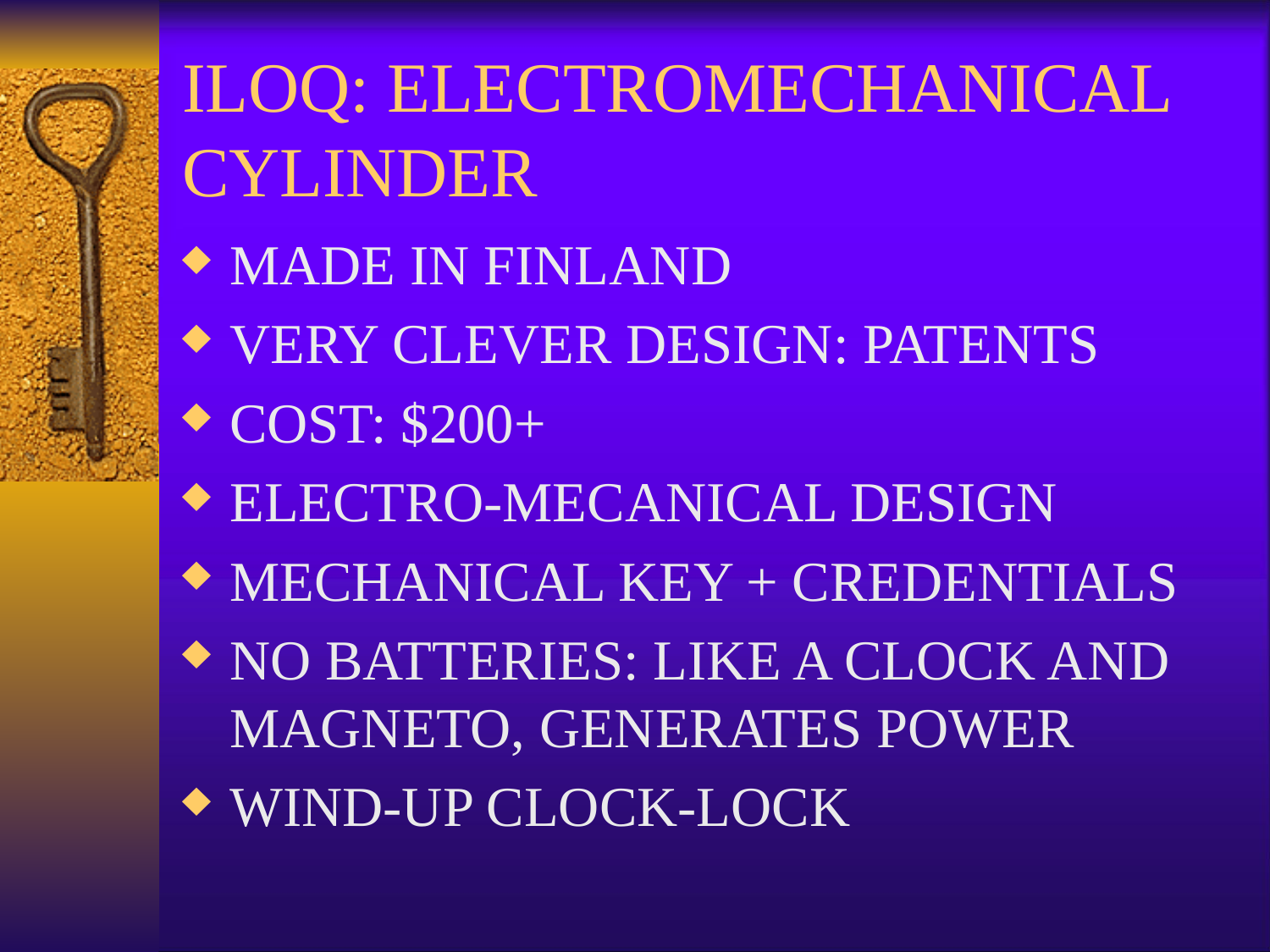

# ILOQ: ELECTROMECHANICAL CYLINDER
MADE IN FINLAND
VERY CLEVER DESIGN: PATENTS
COST: $200+
ELECTRO-MECANICAL DESIGN
MECHANICAL KEY + CREDENTIALS
NO BATTERIES: LIKE A CLOCK AND MAGNETO, GENERATES POWER
WIND-UP CLOCK-LOCK